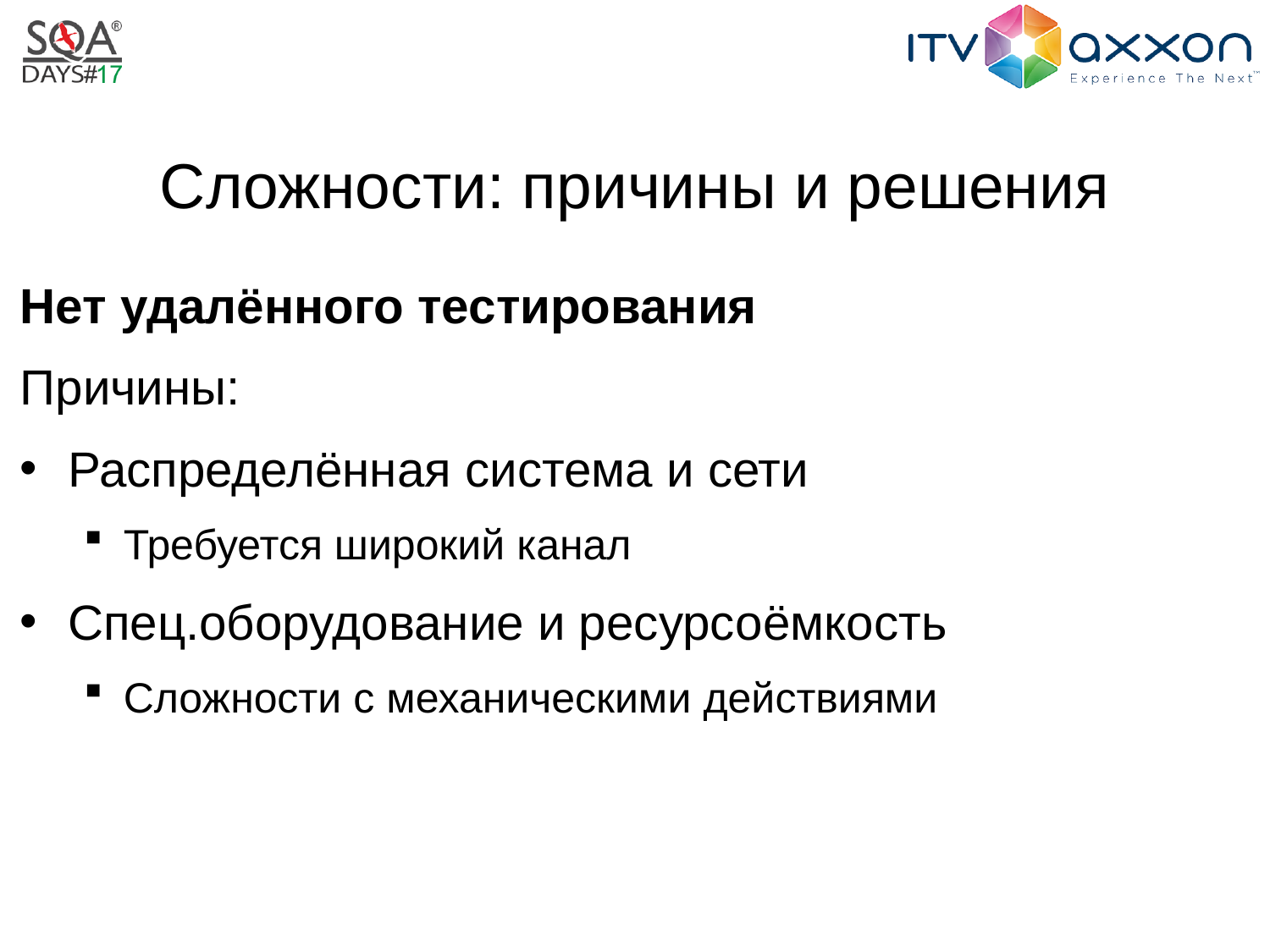

# Сложности: причины и решения
Нет удалённого тестирования
Причины:
Распределённая система и сети
Требуется широкий канал
Спец.оборудование и ресурсоёмкость
Сложности с механическими действиями